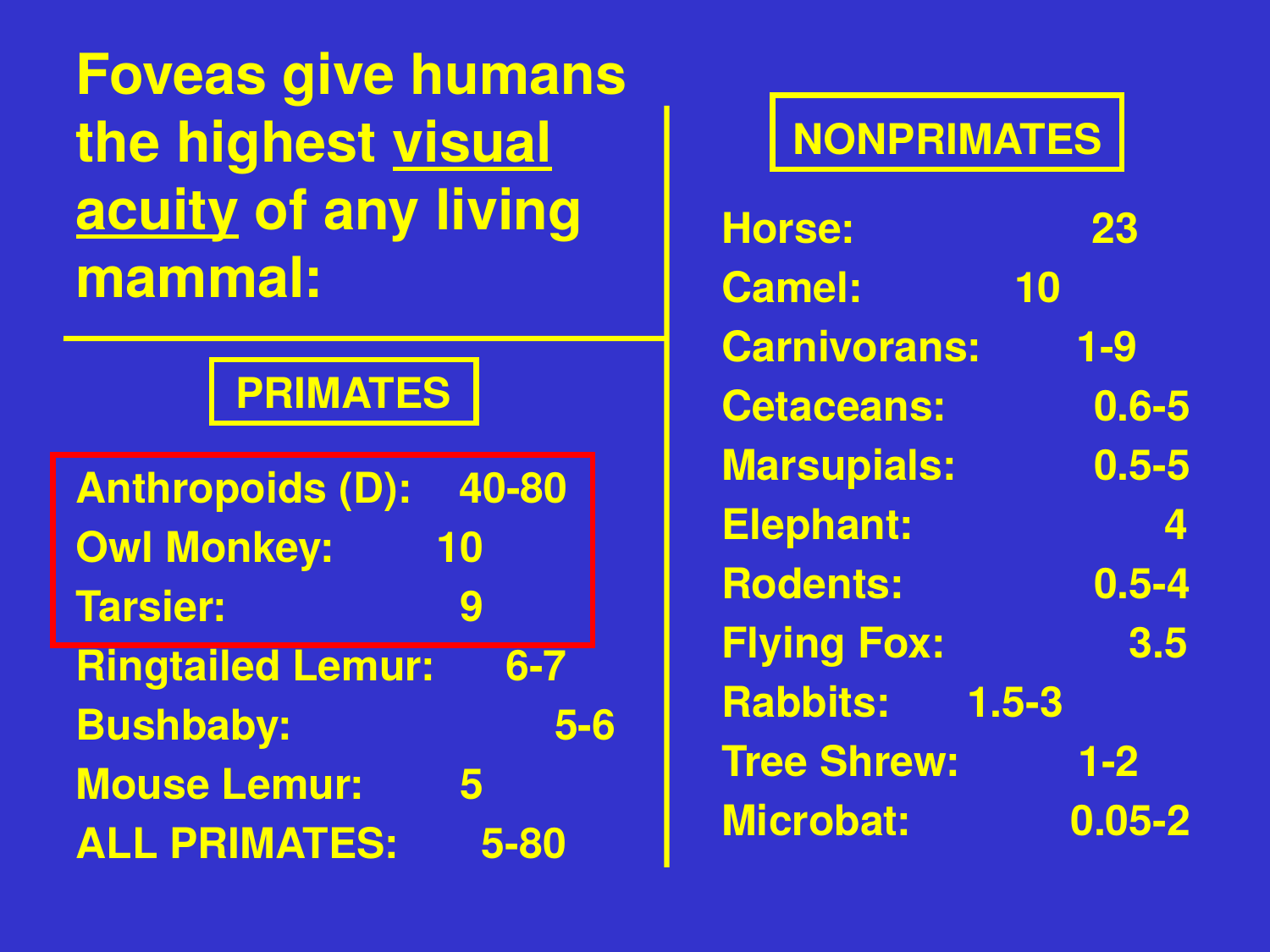

Foveas give humans the highest visual acuity of any living mammal:

	  NONPRIMATES

Horse:                    23
Camel:	          10
Carnivorans:        1-9
Cetaceans:	      0.6-5
Marsupials:	      0.5-5
Elephant:	            4
Rodents: 	      0.5-4
Flying Fox:	         3.5
Rabbits:	      1.5-3
Tree Shrew:          1-2
Microbat:	    0.05-2

PRIMATES

Anthropoids (D):    40-80
Owl Monkey:	     10
Tarsier: 		       9
Ringtailed Lemur:      6-7
Bushbaby:	               5-6
Mouse Lemur:	       5
ALL PRIMATES:       5-80